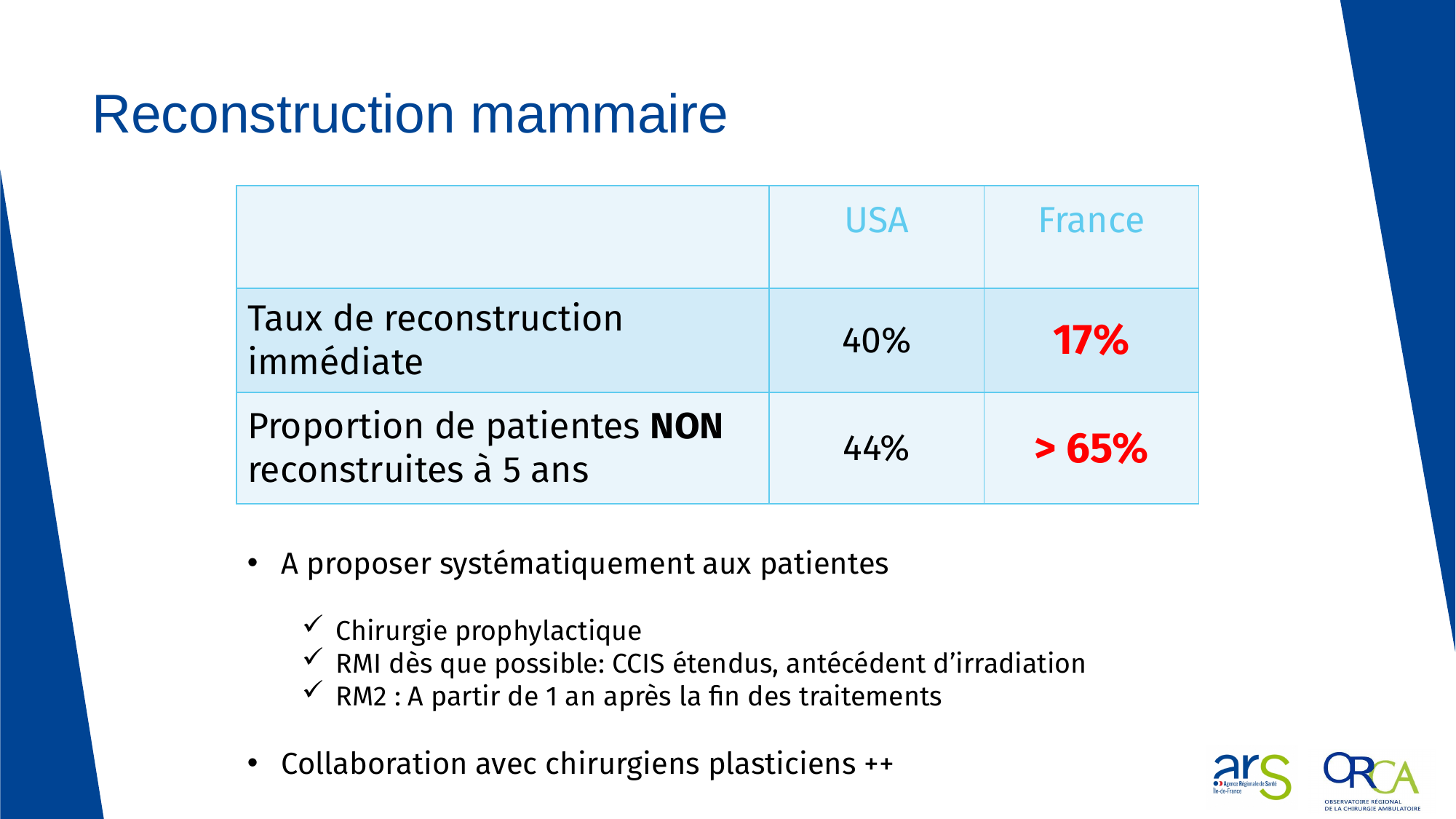

# Reconstruction mammaire
|  | USA | France |
| --- | --- | --- |
| Taux de reconstruction immédiate | 40% | 17% |
| Proportion de patientes NON reconstruites à 5 ans | 44% | > 65% |
A proposer systématiquement aux patientes

Chirurgie prophylactique
RMI dès que possible: CCIS étendus, antécédent d’irradiation
RM2 : A partir de 1 an après la fin des traitements

Collaboration avec chirurgiens plasticiens ++